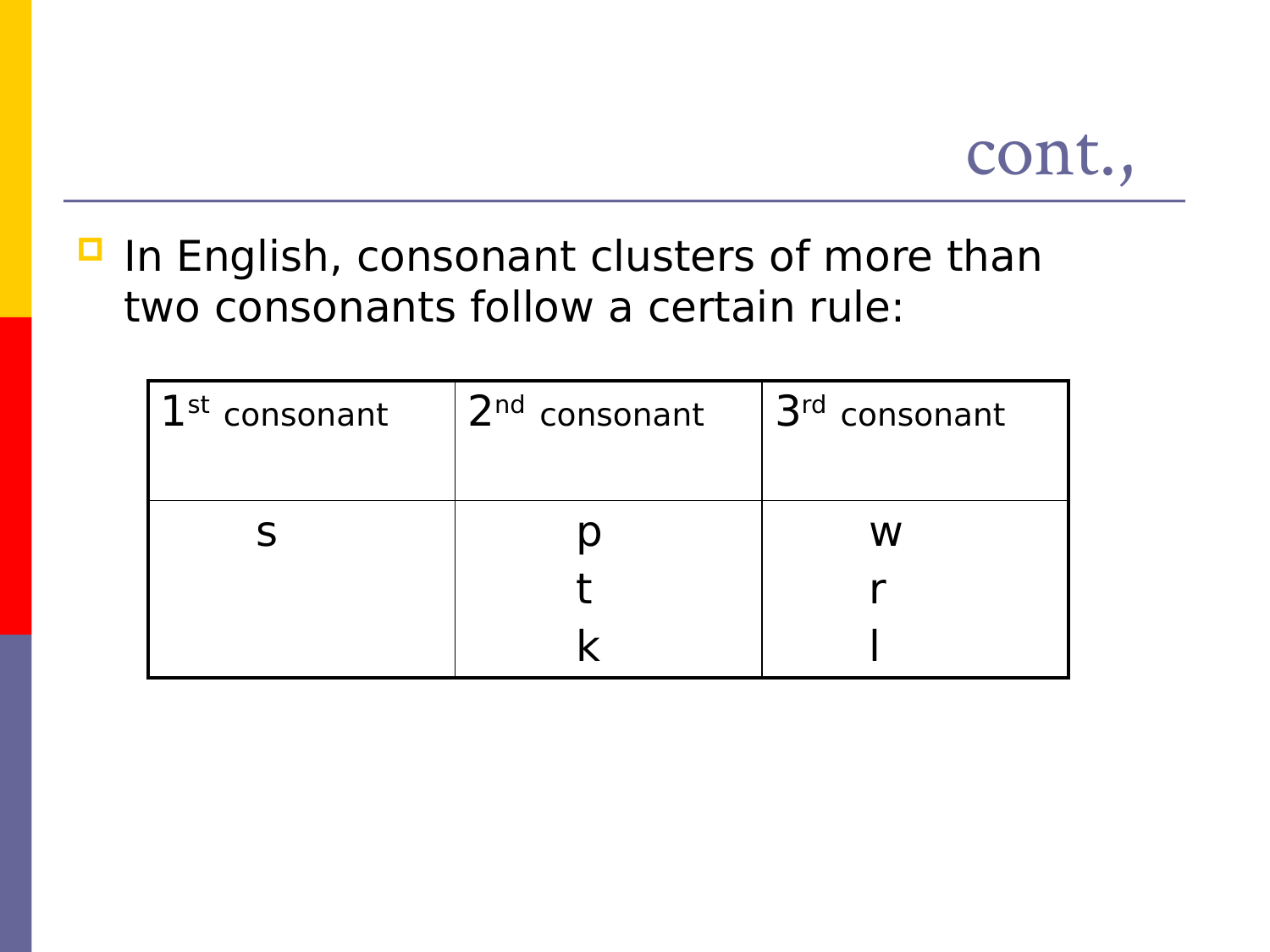

# cont.,
In English, consonant clusters of more than two consonants follow a certain rule:

| 1st consonant | 2nd consonant | 3rd consonant |
| --- | --- | --- |
| s | p t k | w r l |